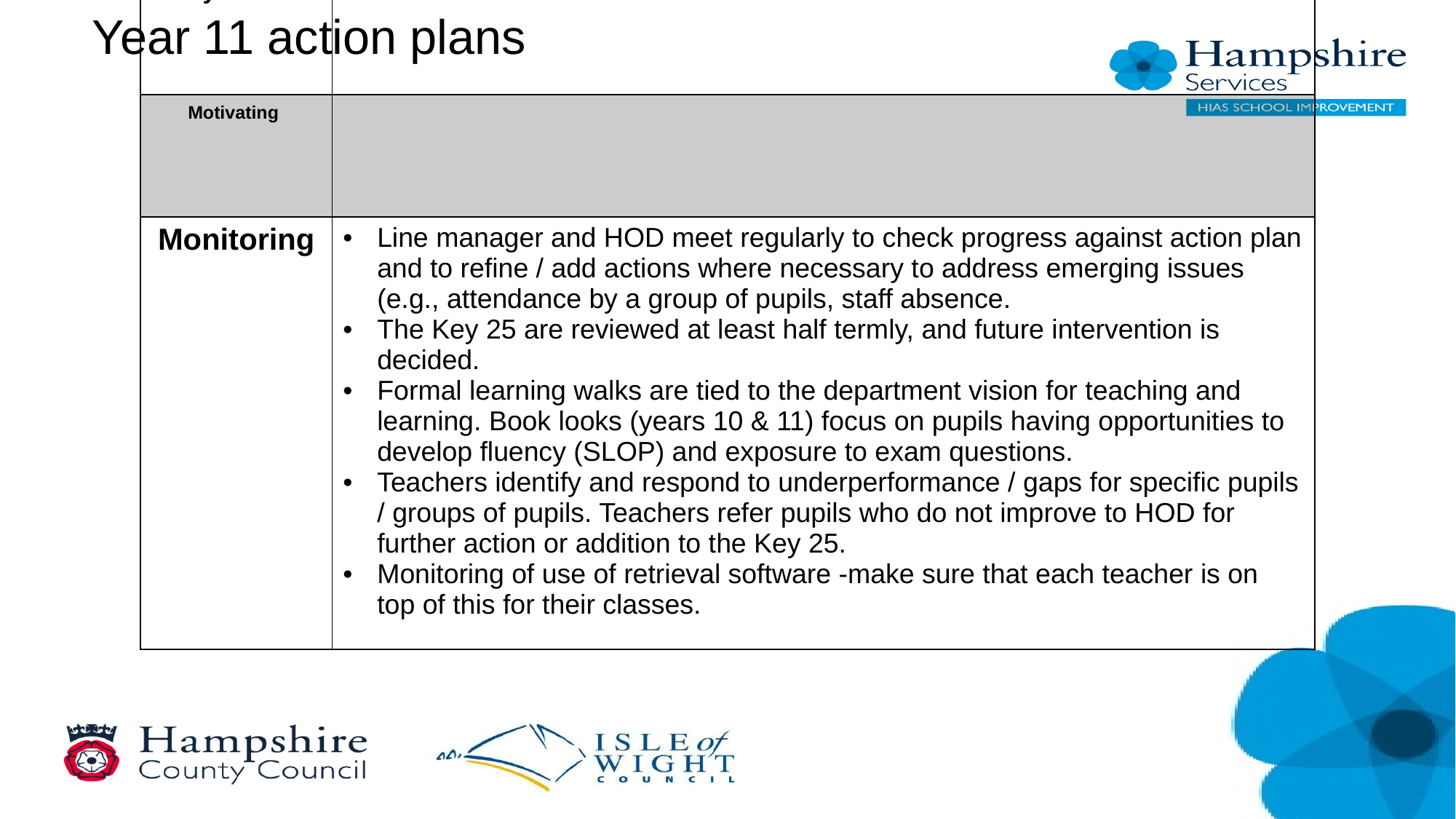

| Action planning | . |
| --- | --- |
| Training |  |
| Systems |  |
| Motivating |  |
| Monitoring | Line manager and HOD meet regularly to check progress against action plan and to refine / add actions where necessary to address emerging issues (e.g., attendance by a group of pupils, staff absence. The Key 25 are reviewed at least half termly, and future intervention is decided. Formal learning walks are tied to the department vision for teaching and learning. Book looks (years 10 & 11) focus on pupils having opportunities to develop fluency (SLOP) and exposure to exam questions. Teachers identify and respond to underperformance / gaps for specific pupils / groups of pupils. Teachers refer pupils who do not improve to HOD for further action or addition to the Key 25. Monitoring of use of retrieval software -make sure that each teacher is on top of this for their classes. |
# Year 11 action plans